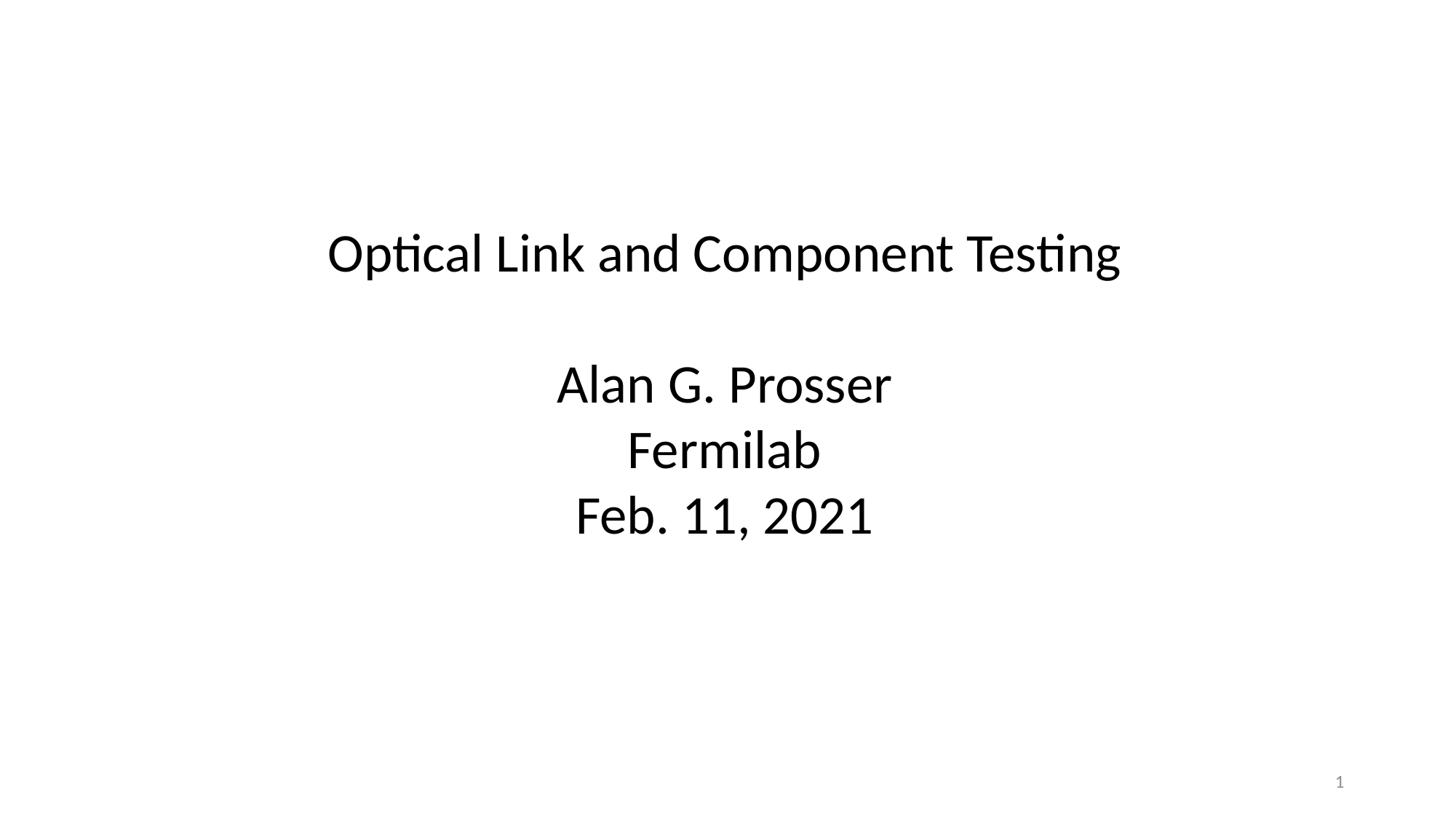

Optical Link and Component Testing

Alan G. Prosser
Fermilab
Feb. 11, 2021
1